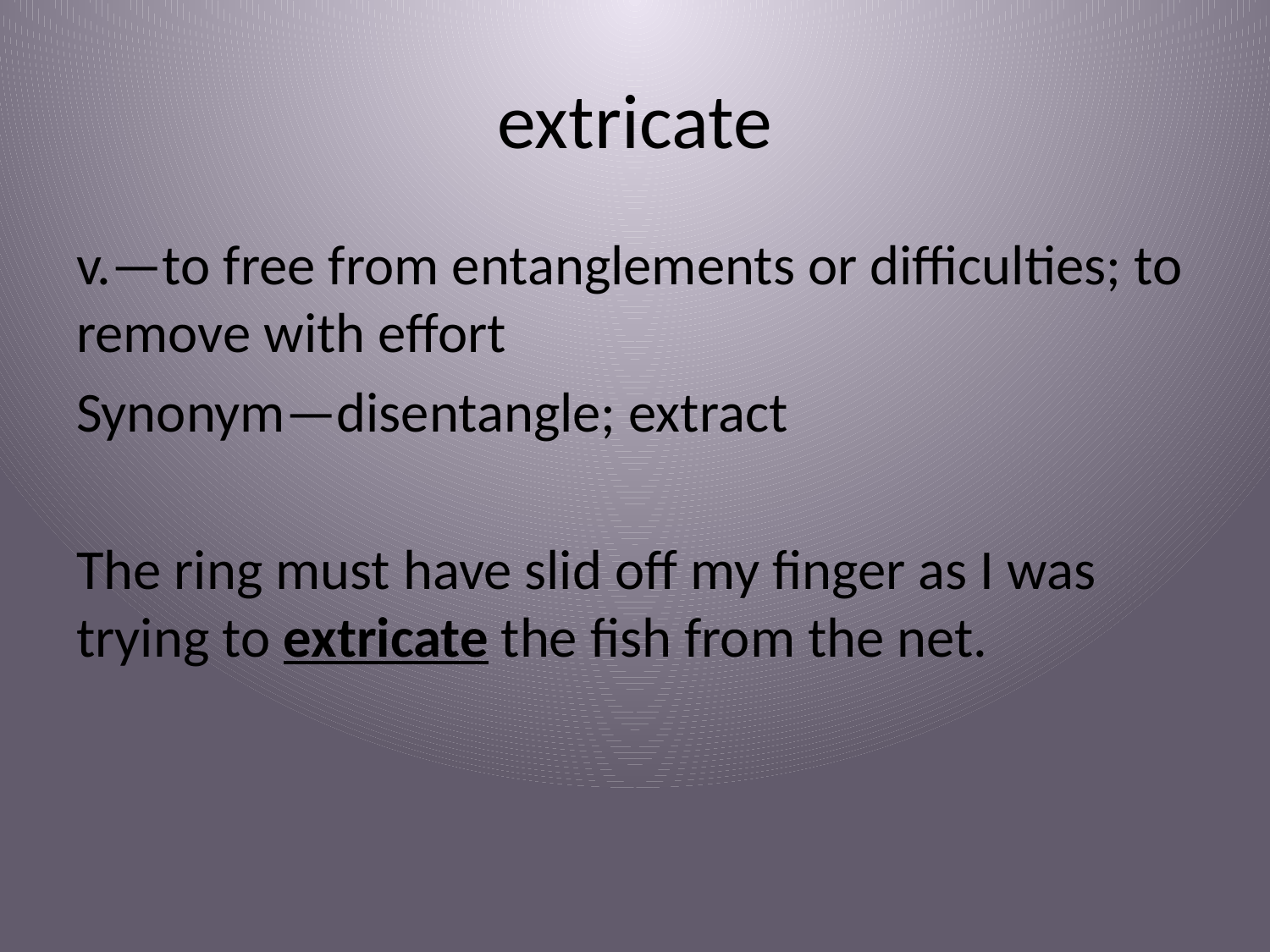

# extricate
v.—to free from entanglements or difficulties; to remove with effort
Synonym—disentangle; extract

The ring must have slid off my finger as I was trying to extricate the fish from the net.